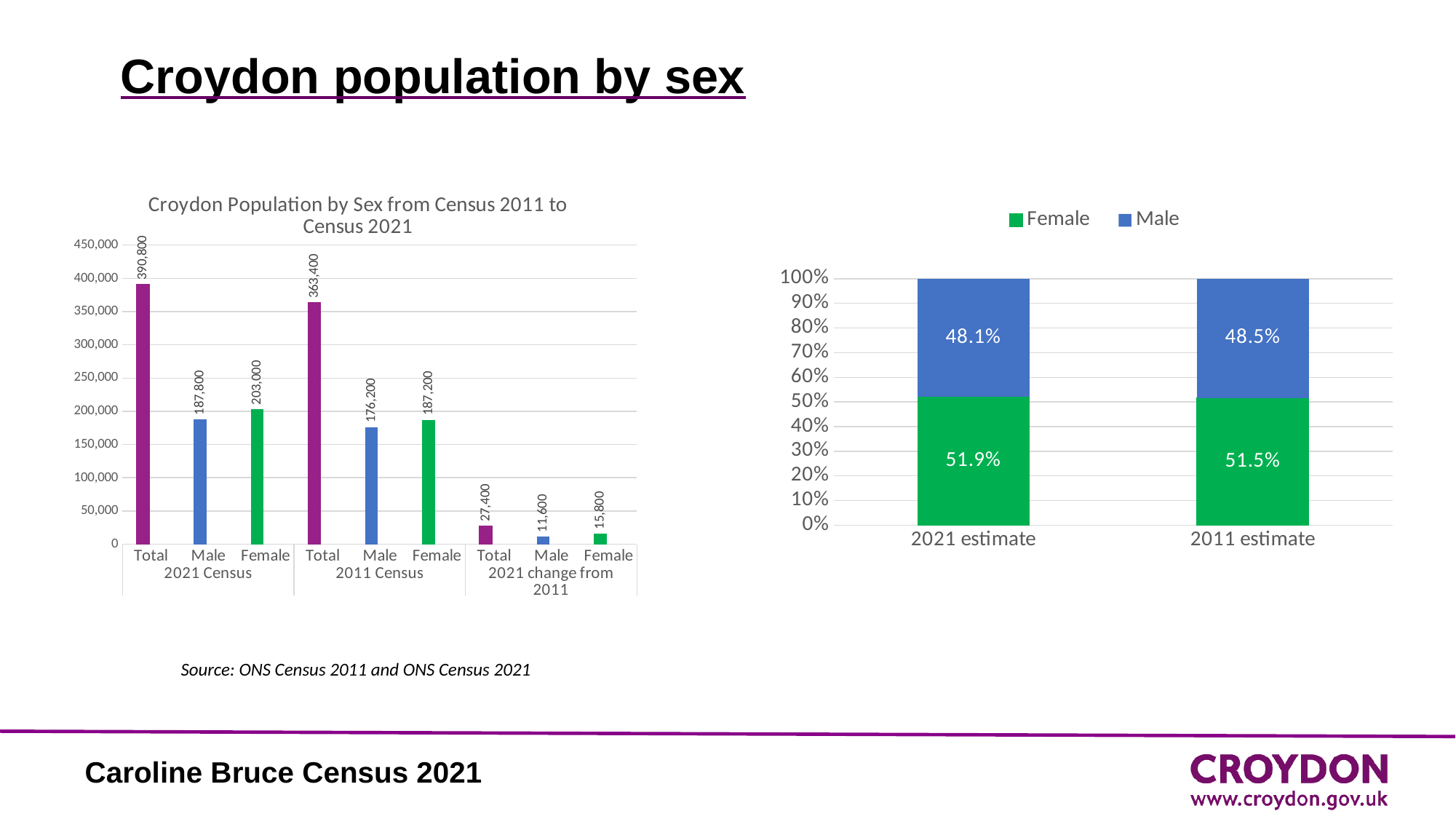

# Croydon population by sex

### Chart: Croydon Population by Sex from Census 2011 to Census 2021

| Category |  |  |
|---|---|---|
| Total | 390800.0 | None |
| Male | 187800.0 | None |
| Female | 203000.0 | None |
| Total | 363400.0 | None |
| Male | 176200.0 | None |
| Female | 187200.0 | None |
| Total | 27400.0 | None |
| Male | 11600.0 | None |
| Female | 15800.0 | None |

### Chart

| Category | Female | Male  |
|---|---|---|
| 2021 estimate | 0.5194472876151485 | 0.4805527123848516 |
| 2011 estimate | 0.5151348376444689 | 0.4848651623555311 |
Source: ONS Census 2011 and ONS Census 2021
Caroline Bruce Census 2021